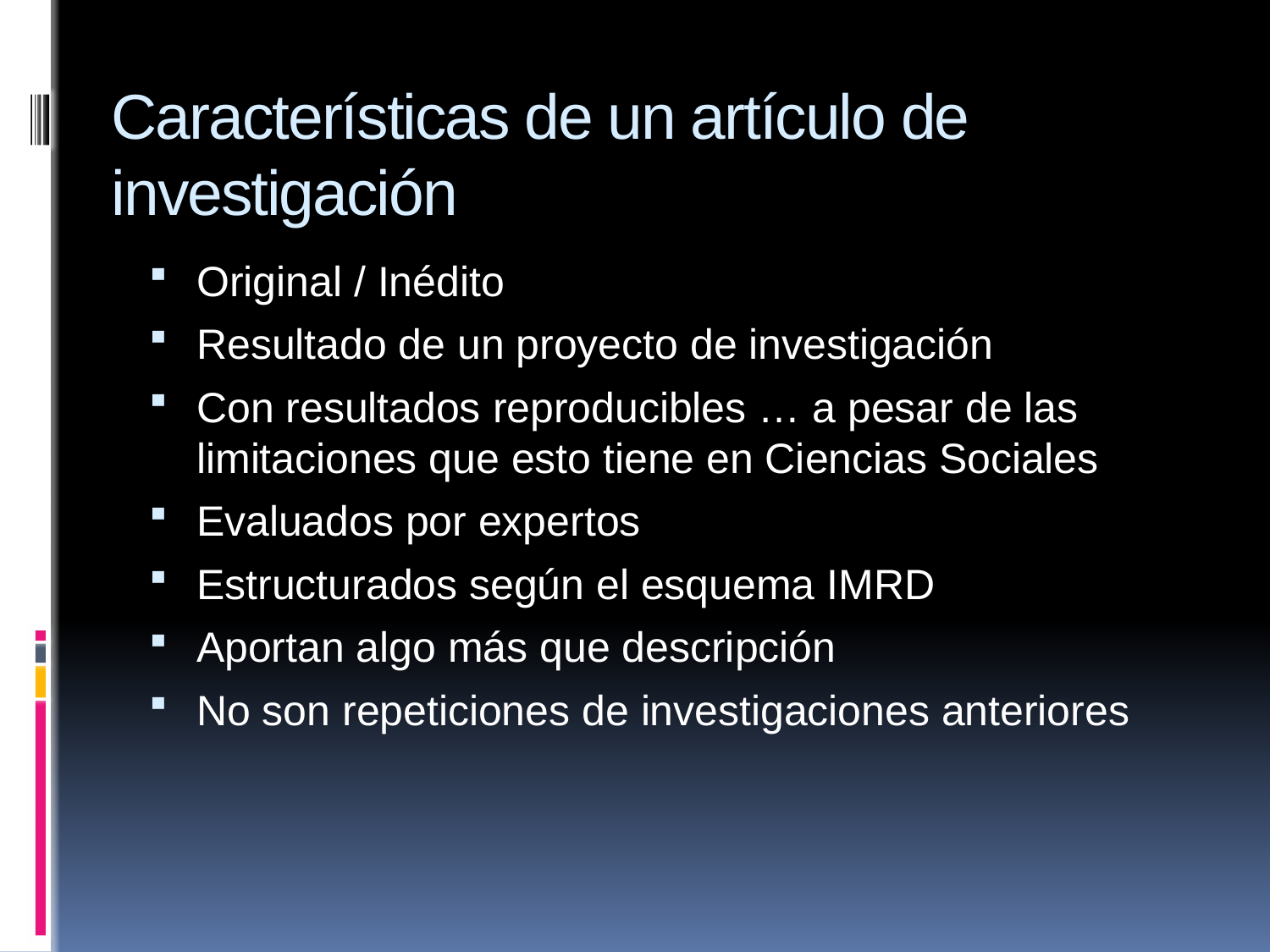

# Características de un artículo de investigación
Original / Inédito
Resultado de un proyecto de investigación
Con resultados reproducibles … a pesar de las limitaciones que esto tiene en Ciencias Sociales
Evaluados por expertos
Estructurados según el esquema IMRD
Aportan algo más que descripción
No son repeticiones de investigaciones anteriores